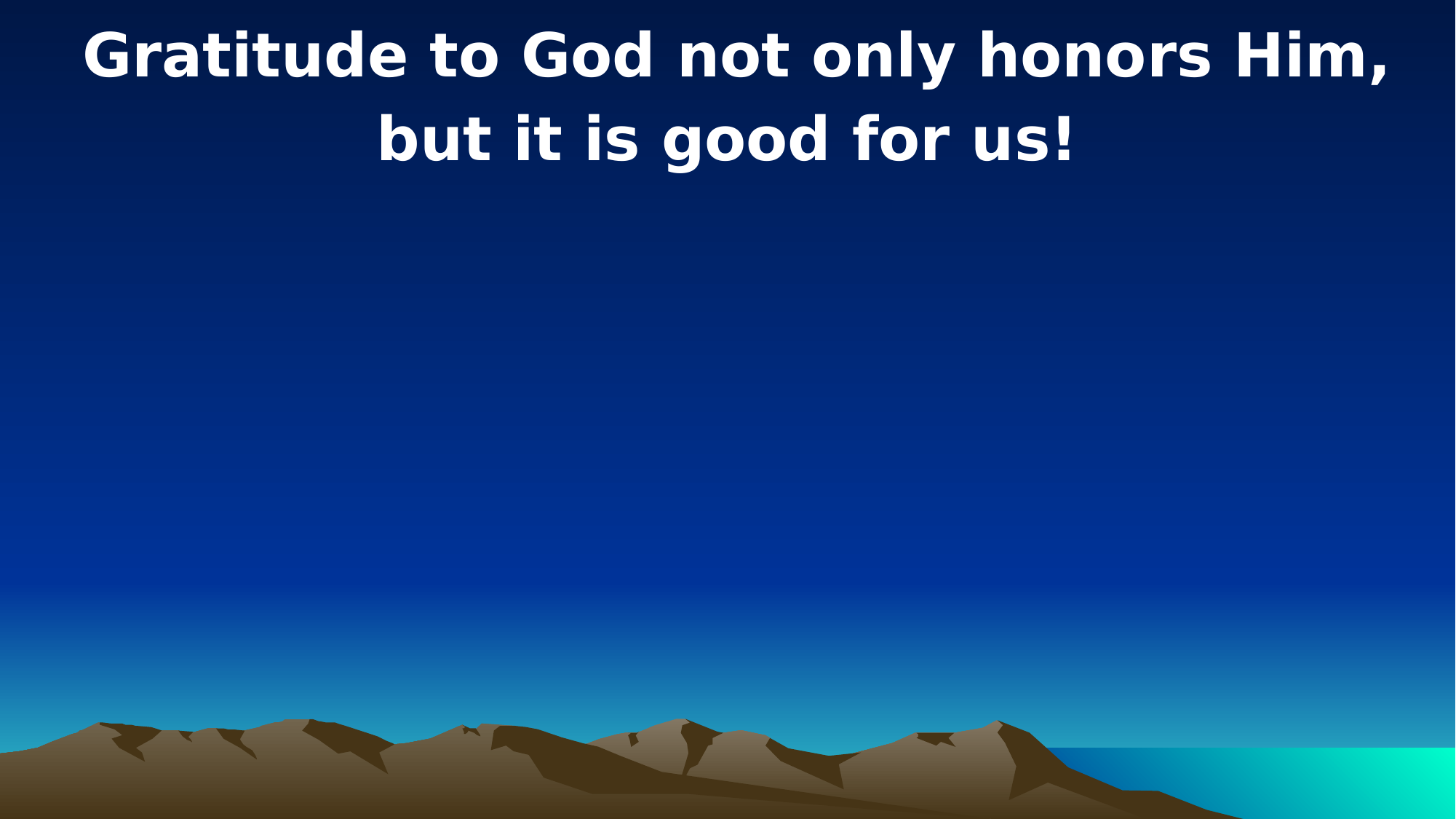

Gratitude to God not only honors Him, but it is good for us!